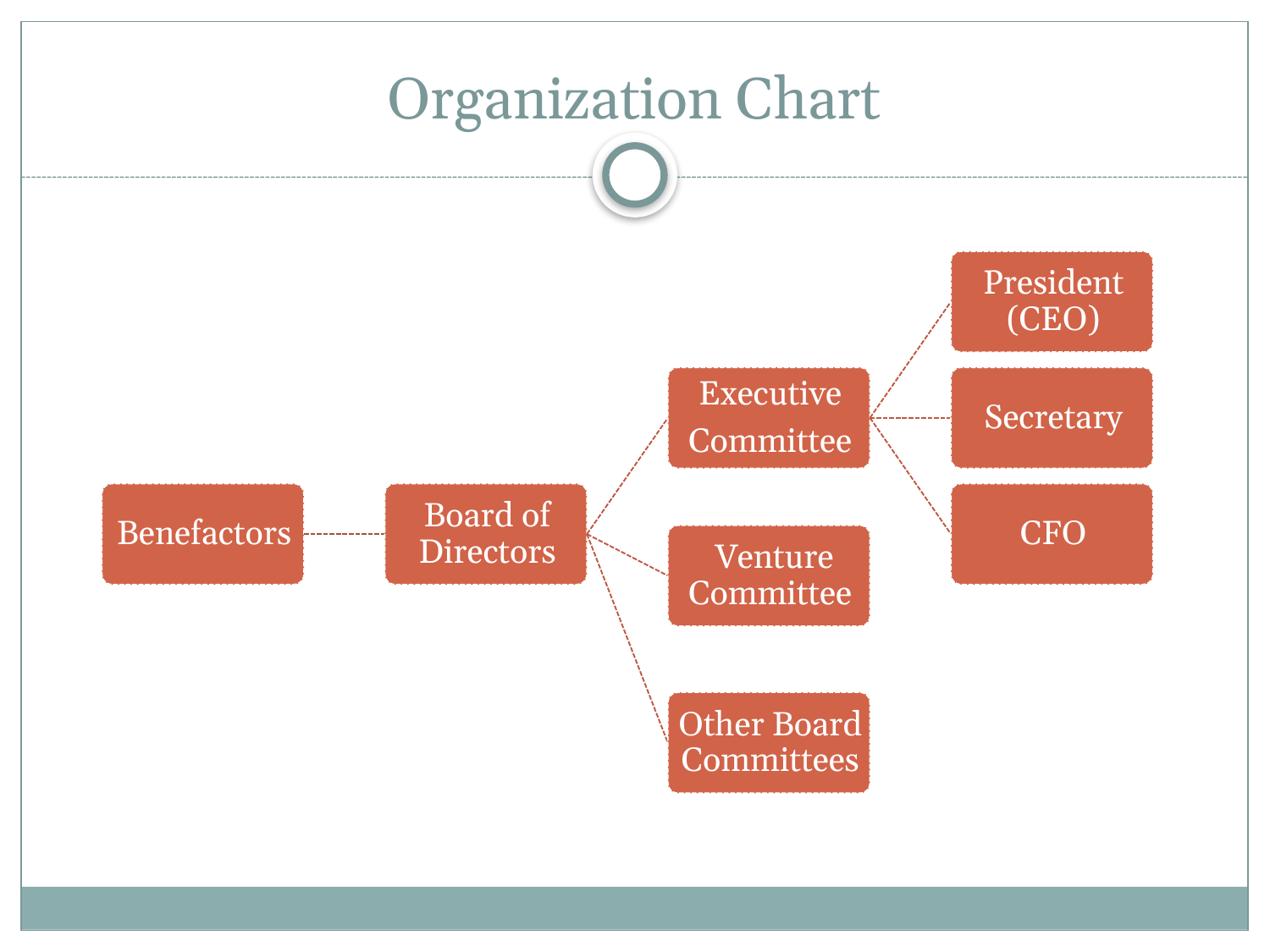

# Organization Chart
Benefactors

Board of Directors

Executive
Committee

President (CEO)

Secretary

CFO

 Venture Committee

Other Board Committees